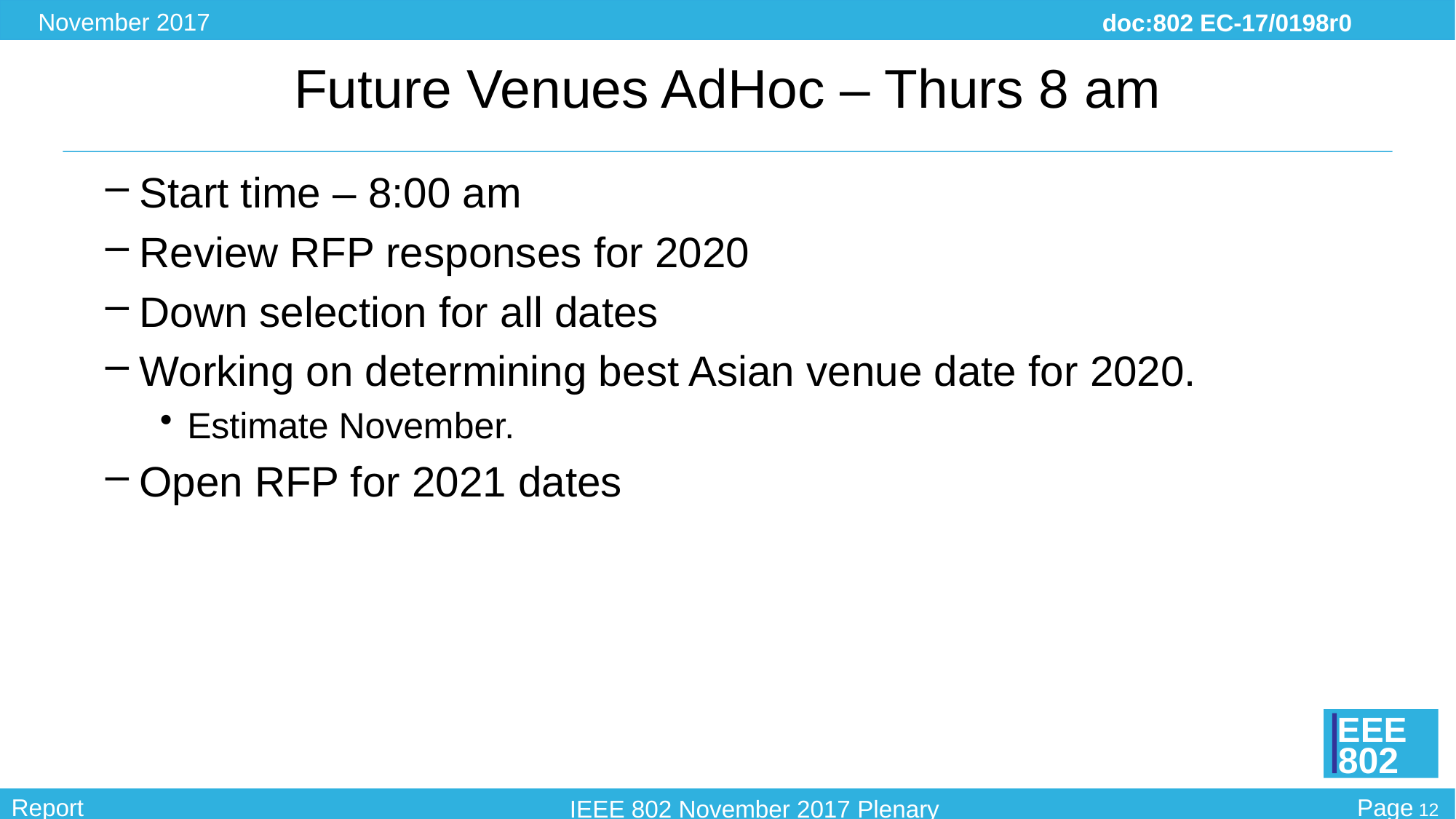

# Future Venues AdHoc – Thurs 8 am
Start time – 8:00 am
Review RFP responses for 2020
Down selection for all dates
Working on determining best Asian venue date for 2020.
Estimate November.
Open RFP for 2021 dates